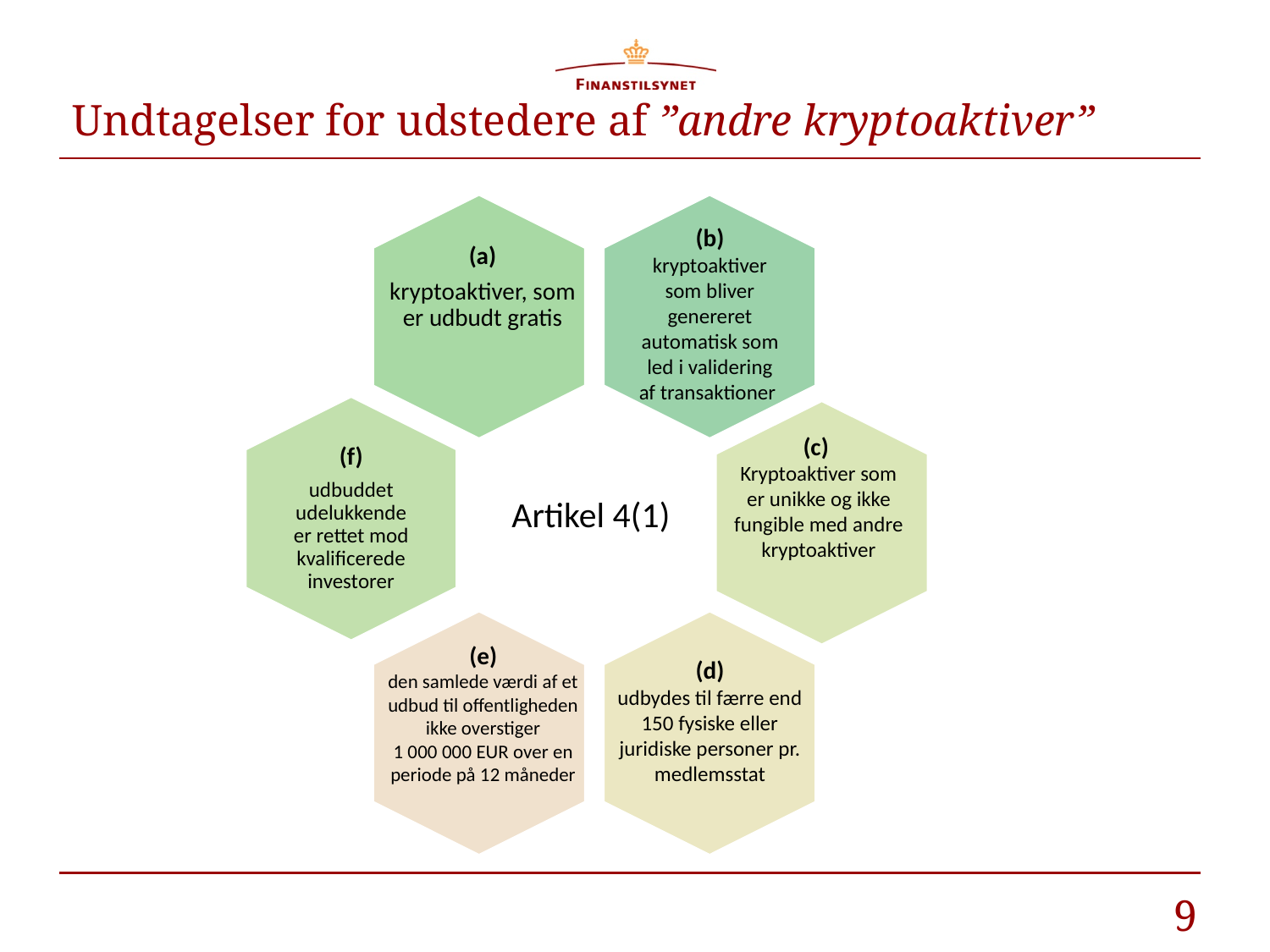

# Undtagelser for udstedere af ”andre kryptoaktiver”

(f)
udbuddet udelukkende er rettet mod kvalificerede investorer
(a)
kryptoaktiver, som er udbudt gratis

(b)
kryptoaktiver som bliver genereret automatisk som led i validering af transaktioner
(c)
Kryptoaktiver som er unikke og ikke fungible med andre kryptoaktiver
Artikel 4(1)
(e)
den samlede værdi af et udbud til offentligheden ikke overstiger 1 000 000 EUR over en periode på 12 måneder

(d)
udbydes til færre end 150 fysiske eller juridiske personer pr. medlemsstat

9